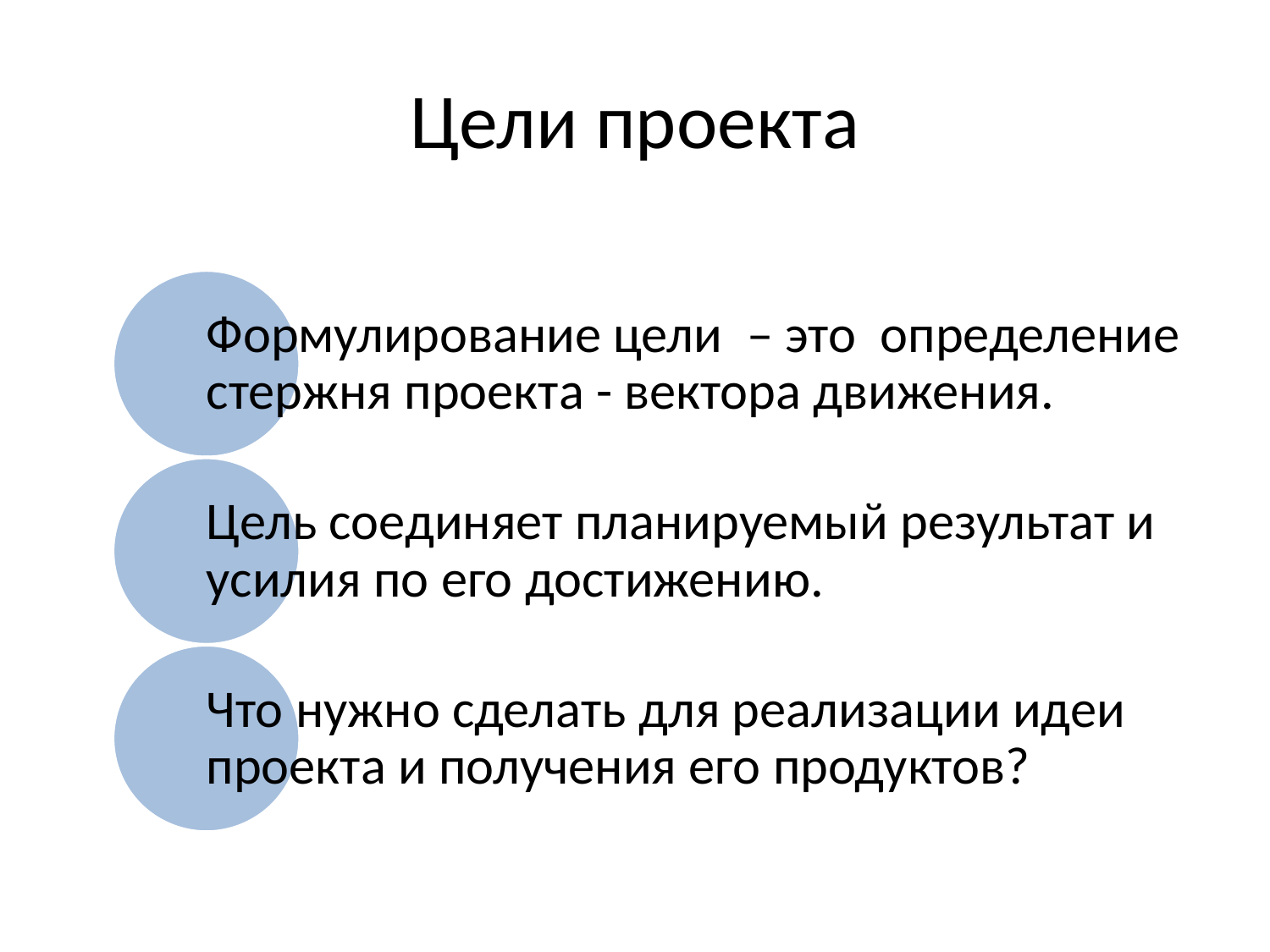

# Цели проекта
Формулирование цели  – это  определение стержня проекта - вектора движения.
Цель соединяет планируемый результат и  усилия по его достижению.
Что нужно сделать для реализации идеи проекта и получения его продуктов?